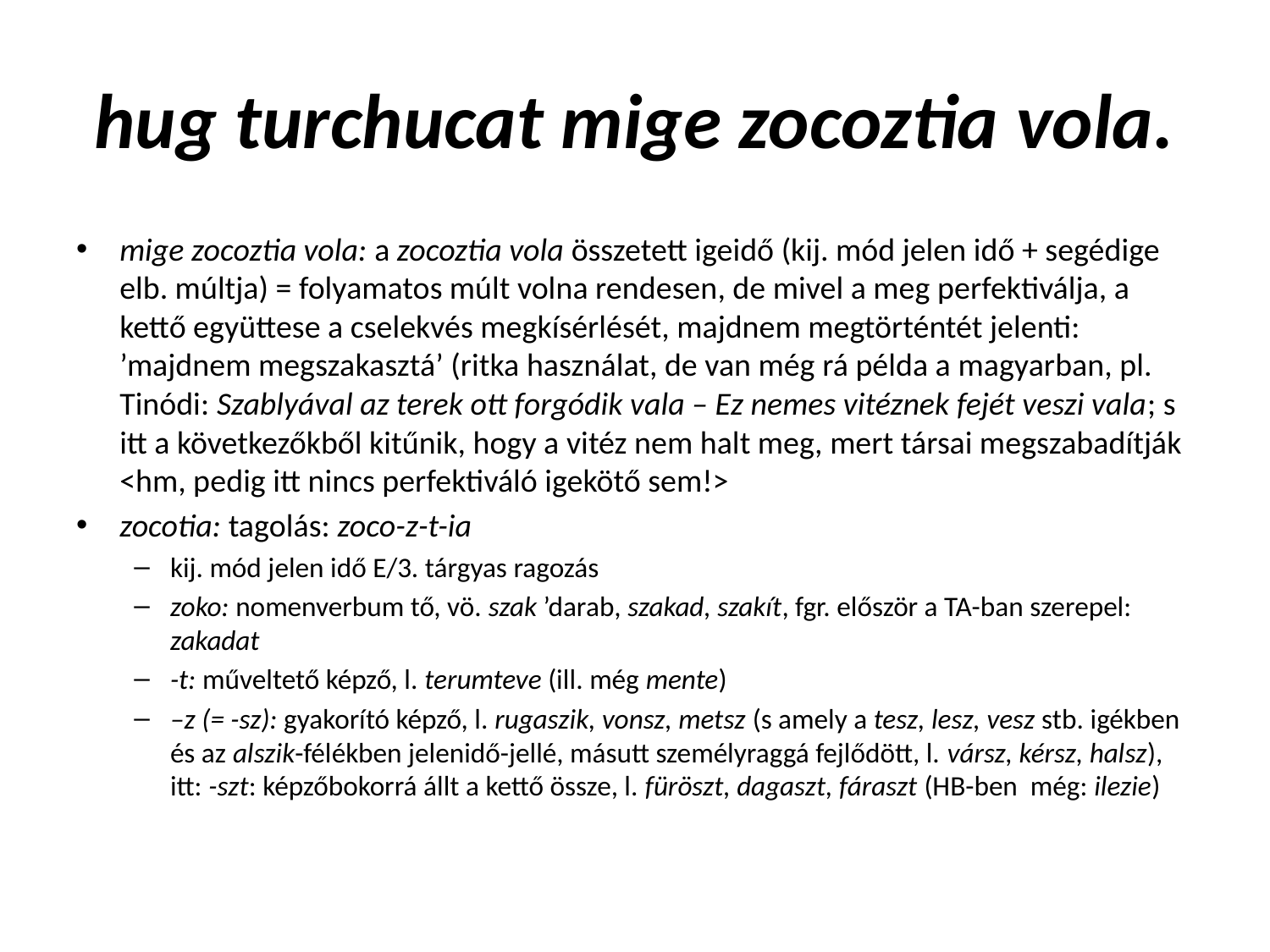

# hug turchucat mige zocoztia vola.
mige zocoztia vola: a zocoztia vola összetett igeidő (kij. mód jelen idő + segédige elb. múltja) = folyamatos múlt volna rendesen, de mivel a meg perfektiválja, a kettő együttese a cselekvés megkísérlését, majdnem megtörténtét jelenti: ’majdnem megszakasztá’ (ritka használat, de van még rá példa a magyarban, pl. Tinódi: Szablyával az terek ott forgódik vala – Ez nemes vitéznek fejét veszi vala; s itt a következőkből kitűnik, hogy a vitéz nem halt meg, mert társai megszabadítják <hm, pedig itt nincs perfektiváló igekötő sem!>
zocotia: tagolás: zoco-z-t-ia
kij. mód jelen idő E/3. tárgyas ragozás
zoko: nomenverbum tő, vö. szak ’darab, szakad, szakít, fgr. először a TA-ban szerepel: zakadat
-t: műveltető képző, l. terumteve (ill. még mente)
–z (= -sz): gyakorító képző, l. rugaszik, vonsz, metsz (s amely a tesz, lesz, vesz stb. igékben és az alszik-félékben jelenidő-jellé, másutt személyraggá fejlődött, l. vársz, kérsz, halsz), itt: -szt: képzőbokorrá állt a kettő össze, l. füröszt, dagaszt, fáraszt (HB-ben  még: ilezie)